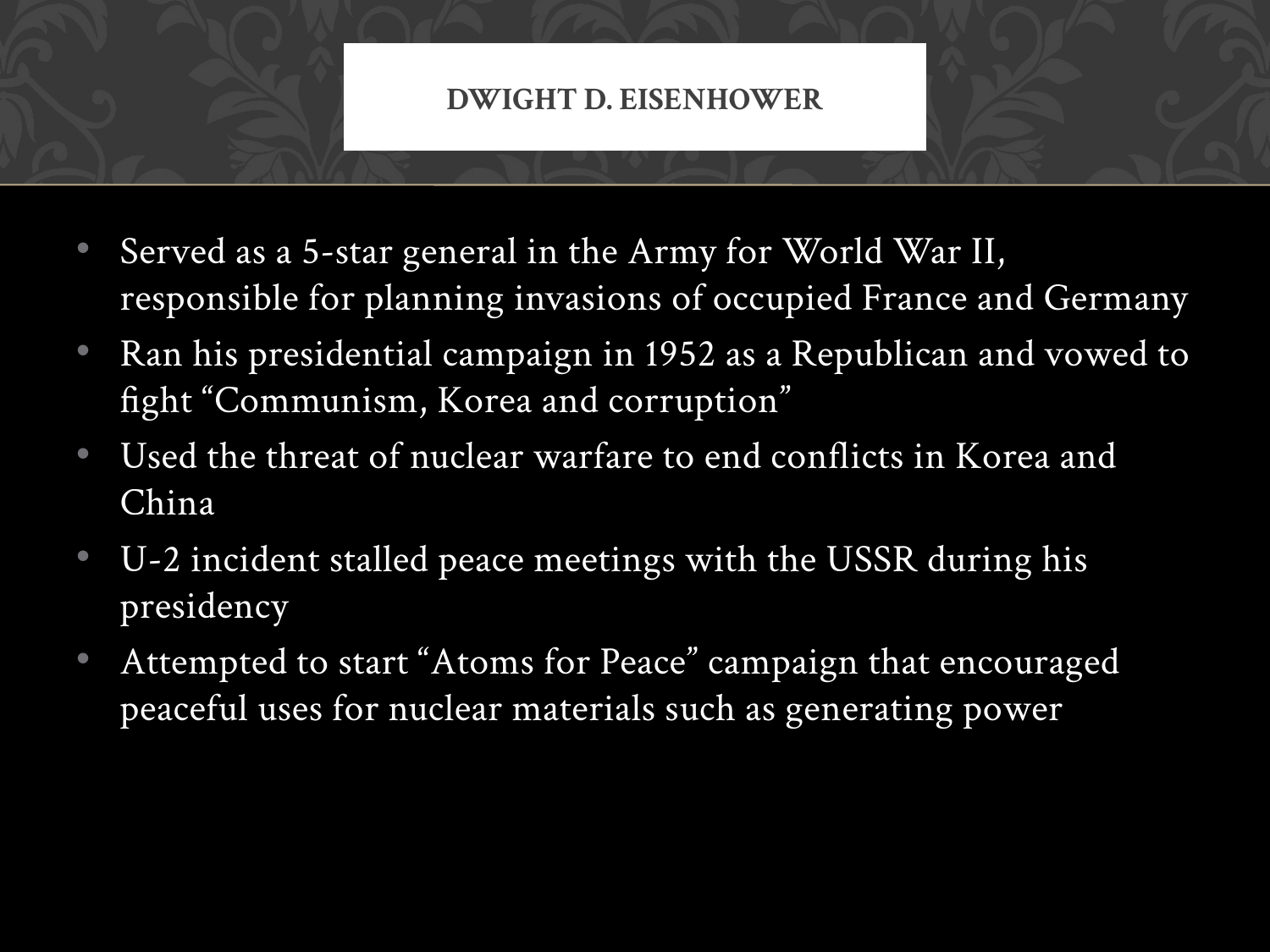

# Dwight D. Eisenhower
Served as a 5-star general in the Army for World War II, responsible for planning invasions of occupied France and Germany
Ran his presidential campaign in 1952 as a Republican and vowed to fight “Communism, Korea and corruption”
Used the threat of nuclear warfare to end conflicts in Korea and China
U-2 incident stalled peace meetings with the USSR during his presidency
Attempted to start “Atoms for Peace” campaign that encouraged peaceful uses for nuclear materials such as generating power